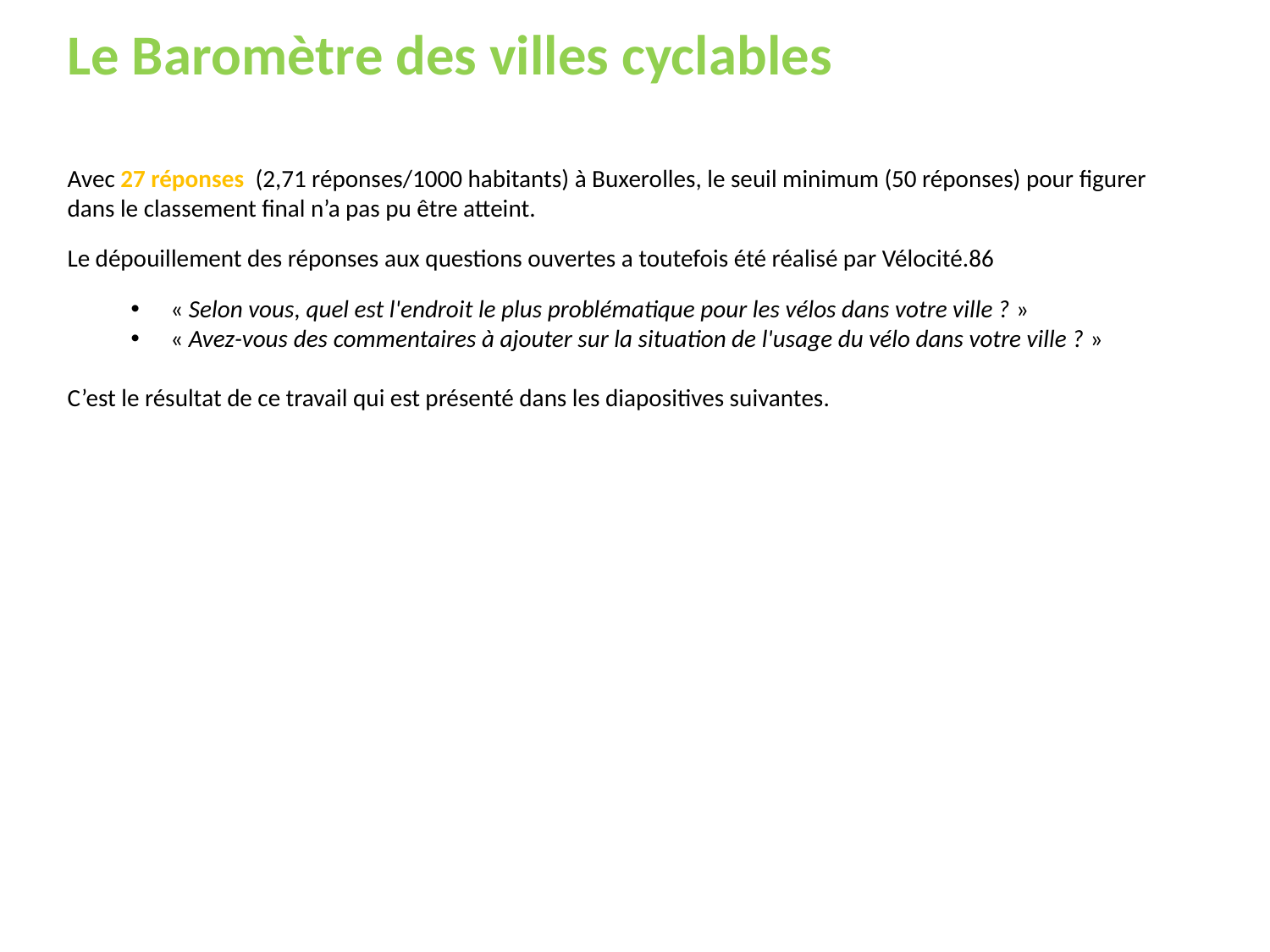

# Le Baromètre des villes cyclables
Avec 27 réponses  (2,71 réponses/1000 habitants) à Buxerolles, le seuil minimum (50 réponses) pour figurer dans le classement final n’a pas pu être atteint.
Le dépouillement des réponses aux questions ouvertes a toutefois été réalisé par Vélocité.86
« Selon vous, quel est l'endroit le plus problématique pour les vélos dans votre ville ? »
« Avez-vous des commentaires à ajouter sur la situation de l'usage du vélo dans votre ville ? »

C’est le résultat de ce travail qui est présenté dans les diapositives suivantes.